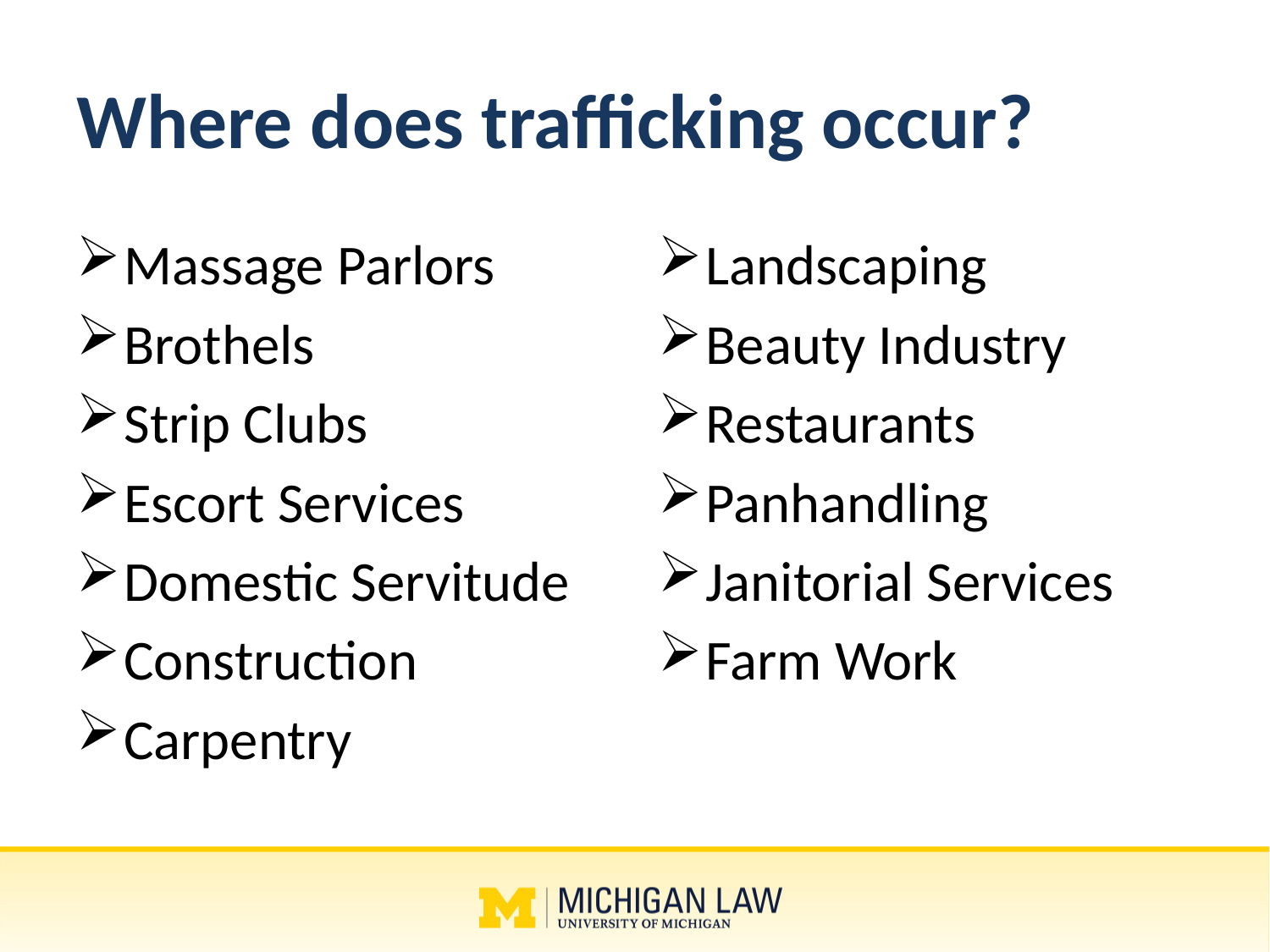

# Where does trafficking occur?
Massage Parlors
Brothels
Strip Clubs
Escort Services
Domestic Servitude
Construction
Carpentry

Landscaping
Beauty Industry
Restaurants
Panhandling
Janitorial Services
Farm Work